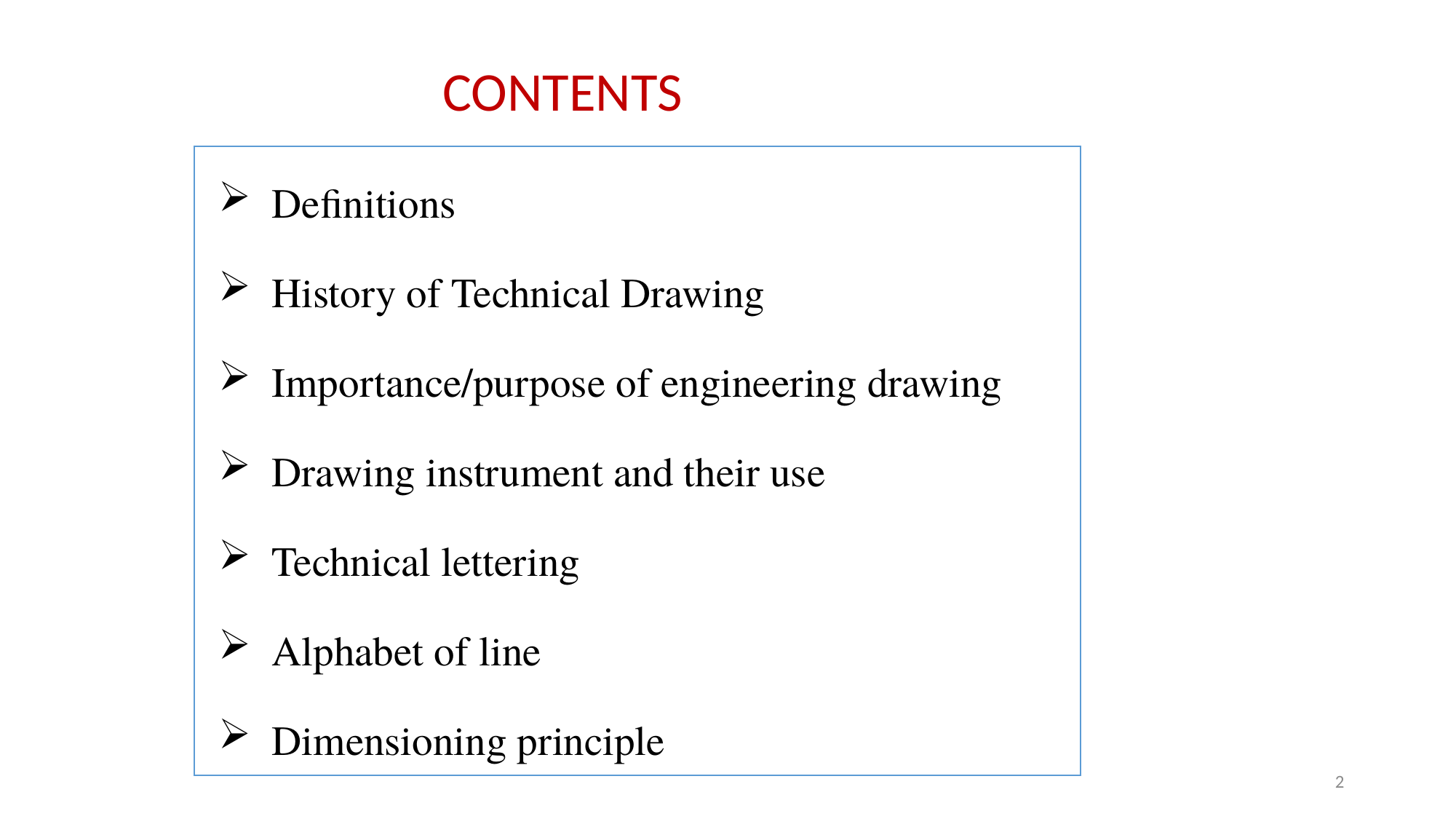

# CONTENTS
Definitions
History of Technical Drawing
Importance/purpose of engineering drawing
Drawing instrument and their use
Technical lettering
Alphabet of line
Dimensioning principle

2